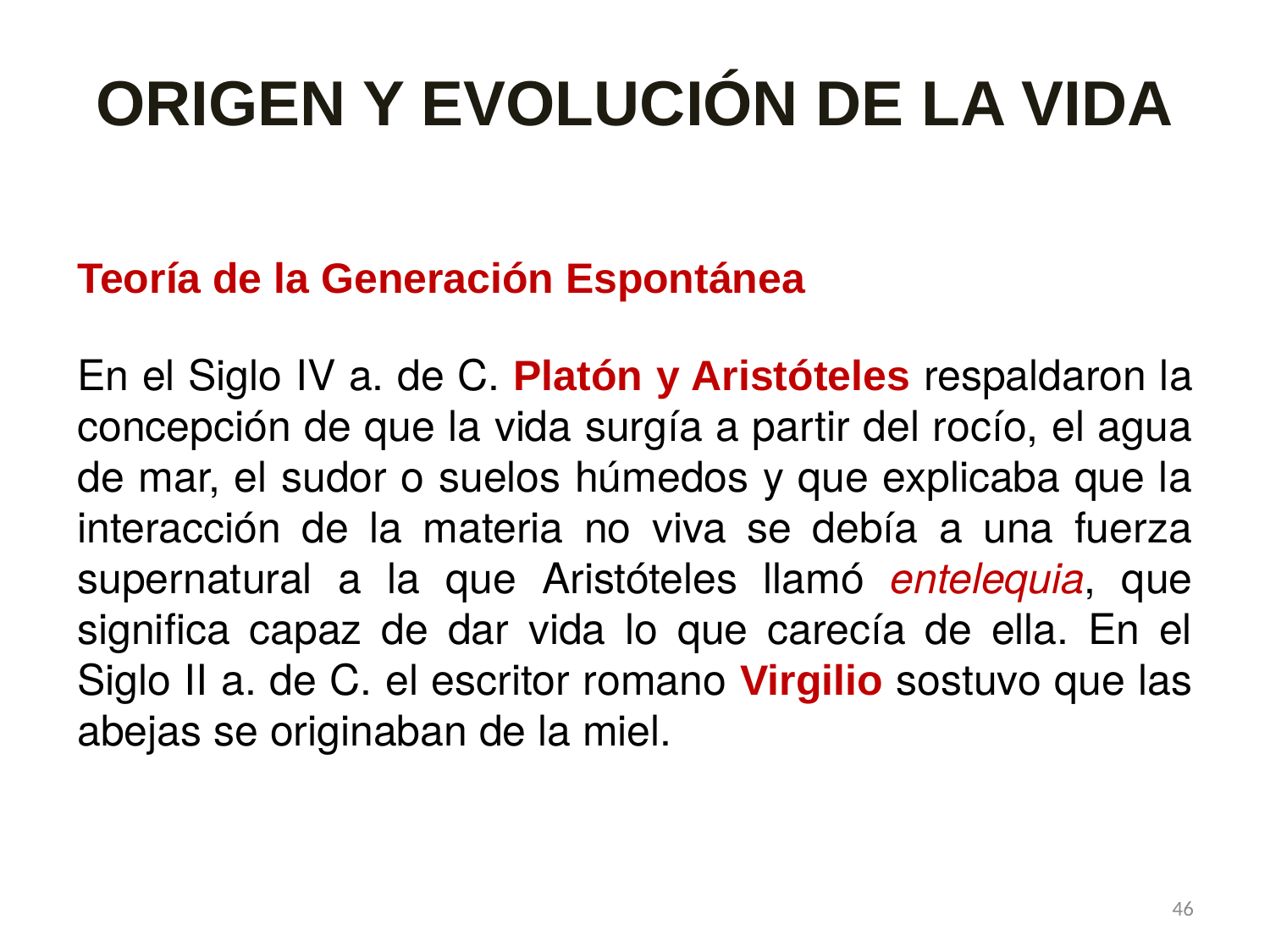

ORIGEN Y EVOLUCIÓN DE LA VIDA
Teoría de la Generación Espontánea

En el Siglo IV a. de C. Platón y Aristóteles respaldaron la concepción de que la vida surgía a partir del rocío, el agua de mar, el sudor o suelos húmedos y que explicaba que la interacción de la materia no viva se debía a una fuerza supernatural a la que Aristóteles llamó entelequia, que significa capaz de dar vida lo que carecía de ella. En el Siglo II a. de C. el escritor romano Virgilio sostuvo que las abejas se originaban de la miel.
46